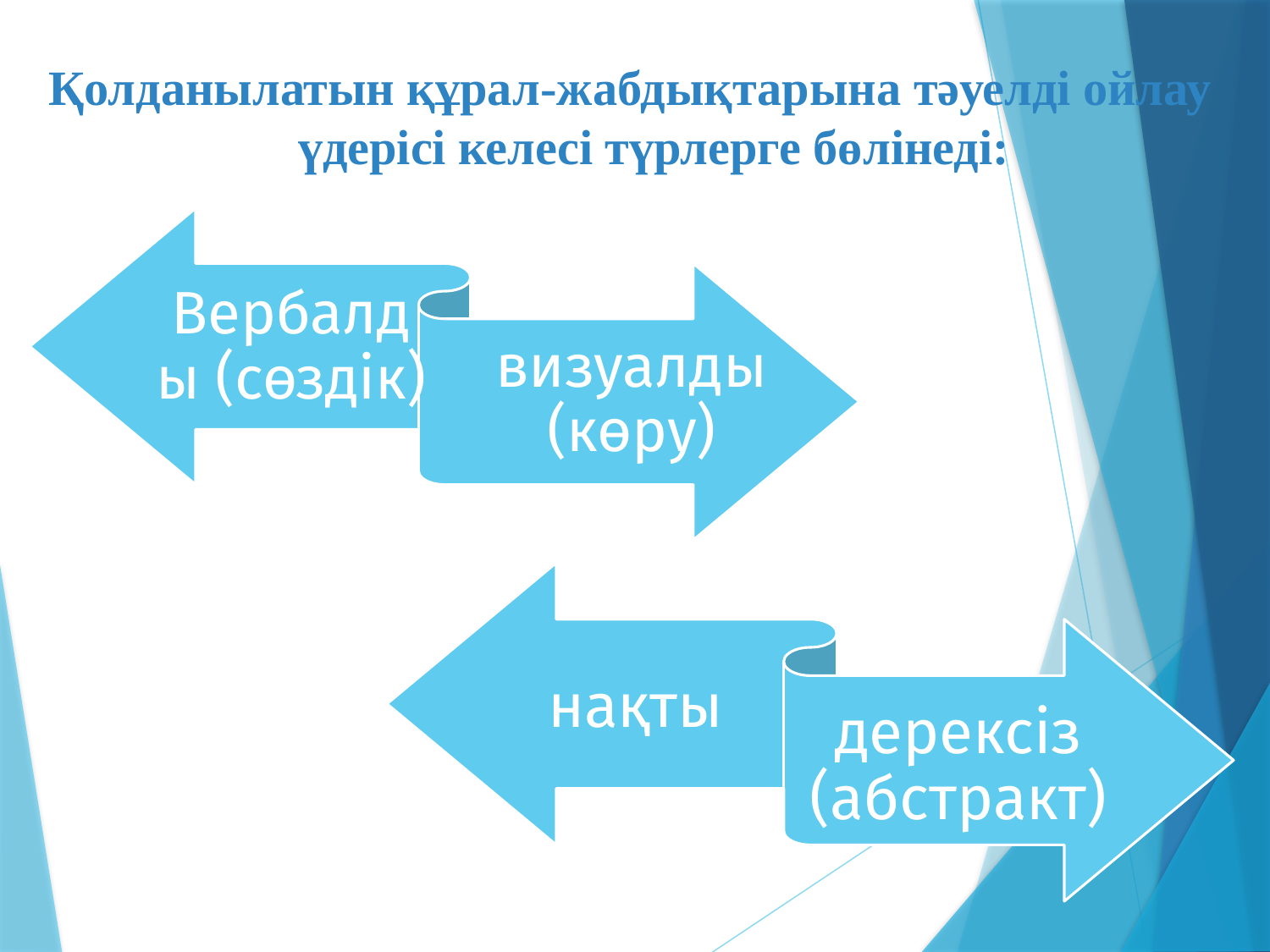

Қолданылатын құрал-жабдықтарына тәуелді ойлау үдерісі келесі түрлерге бөлінеді:
Вербалды (сөздік)
визуалды (көру)
нақты
дерексіз (абстракт)